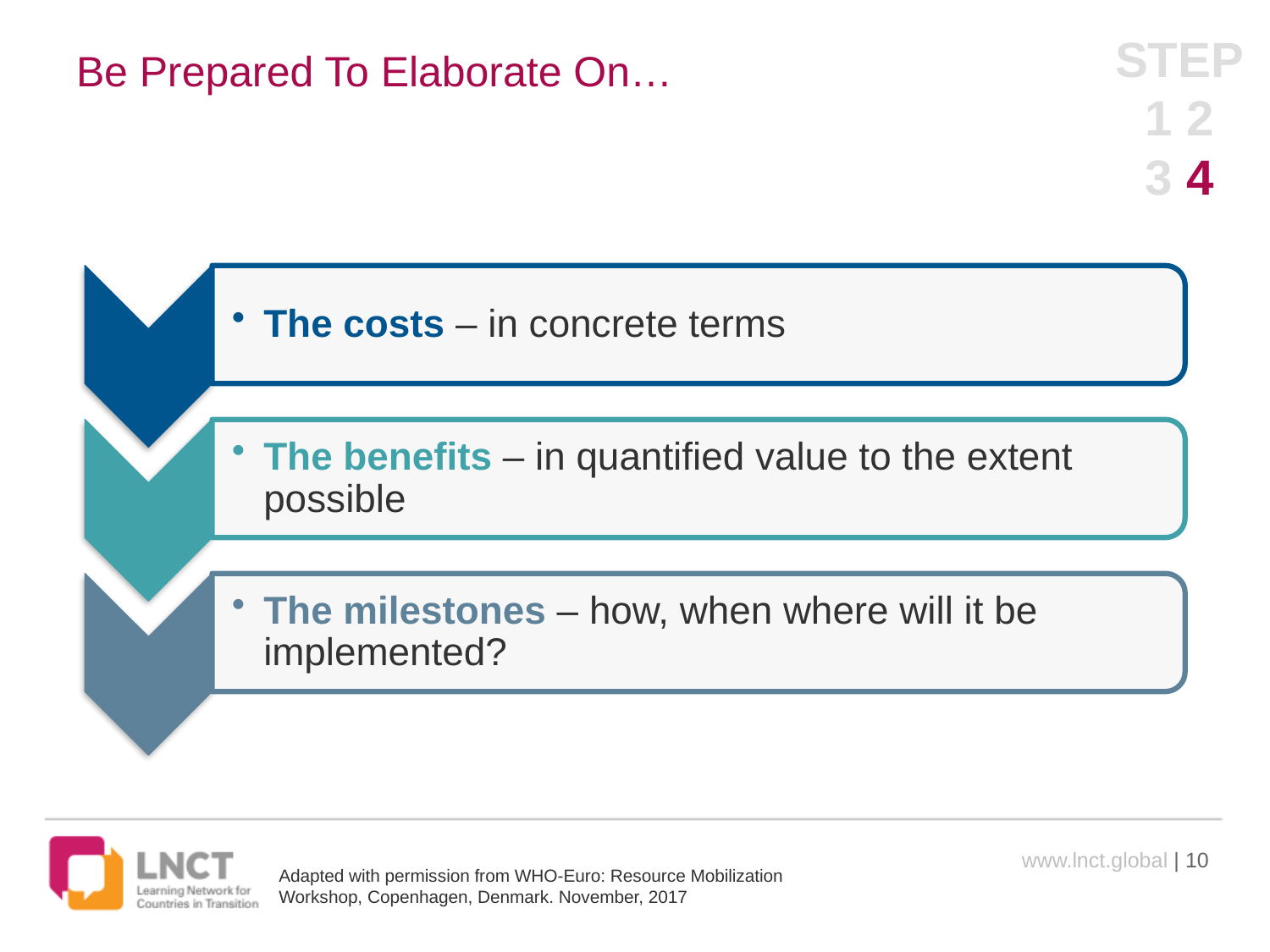

STEP
1 2
3 4
# Be Prepared To Elaborate On…

The costs – in concrete terms

The benefits – in quantified value to the extent possible

The milestones – how, when where will it be implemented?
www.lnct.global | 10
Adapted with permission from WHO-Euro: Resource Mobilization Workshop, Copenhagen, Denmark. November, 2017